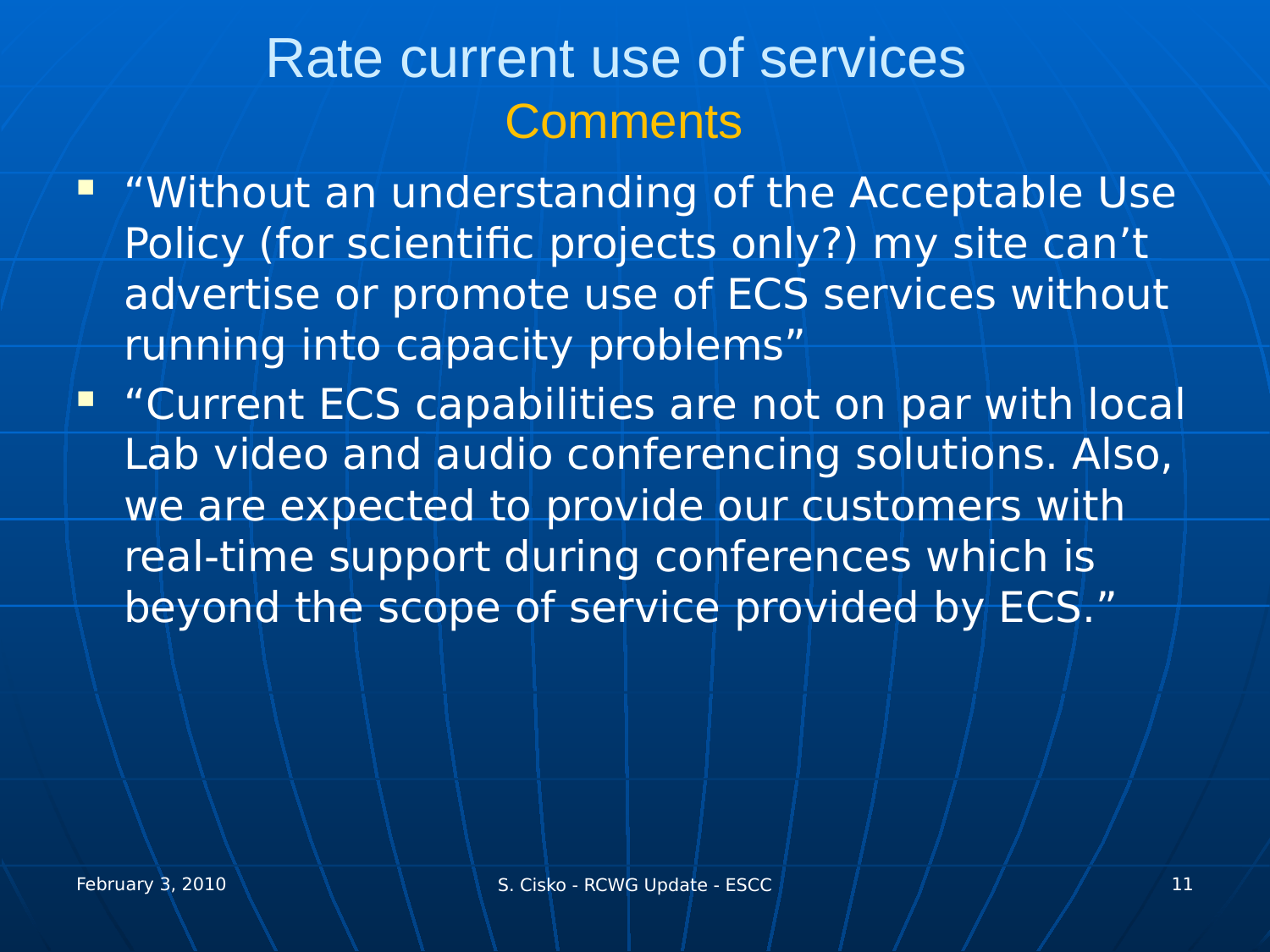

# Rate current use of services Comments
“Without an understanding of the Acceptable Use Policy (for scientific projects only?) my site can’t advertise or promote use of ECS services without running into capacity problems”
“Current ECS capabilities are not on par with local Lab video and audio conferencing solutions. Also, we are expected to provide our customers with real-time support during conferences which is beyond the scope of service provided by ECS.”
February 3, 2010
11
S. Cisko - RCWG Update - ESCC